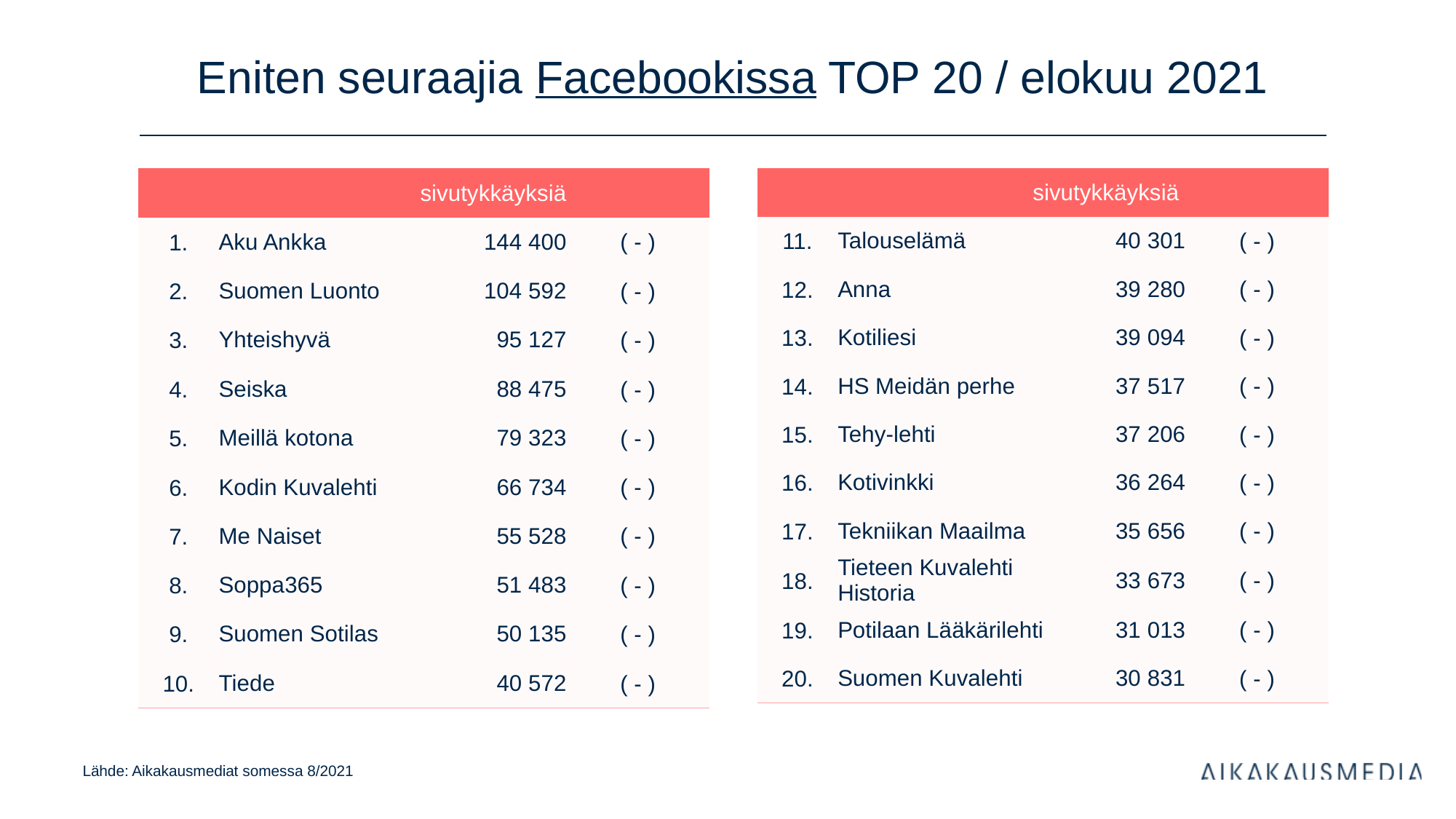

# Eniten seuraajia Facebookissa TOP 20 / elokuu 2021
| sivutykkäyksiä |  | seuraajia |  |
| --- | --- | --- | --- |
| 1. | Aku Ankka | 144 400 | ( - ) |
| 2. | Suomen Luonto | 104 592 | ( - ) |
| 3. | Yhteishyvä | 95 127 | ( - ) |
| 4. | Seiska | 88 475 | ( - ) |
| 5. | Meillä kotona | 79 323 | ( - ) |
| 6. | Kodin Kuvalehti | 66 734 | ( - ) |
| 7. | Me Naiset | 55 528 | ( - ) |
| 8. | Soppa365 | 51 483 | ( - ) |
| 9. | Suomen Sotilas | 50 135 | ( - ) |
| 10. | Tiede | 40 572 | ( - ) |
| sivutykkäyksiä |  | seuraajia |  |
| --- | --- | --- | --- |
| 11. | Talouselämä | 40 301 | ( - ) |
| 12. | Anna | 39 280 | ( - ) |
| 13. | Kotiliesi | 39 094 | ( - ) |
| 14. | HS Meidän perhe | 37 517 | ( - ) |
| 15. | Tehy-lehti | 37 206 | ( - ) |
| 16. | Kotivinkki | 36 264 | ( - ) |
| 17. | Tekniikan Maailma | 35 656 | ( - ) |
| 18. | Tieteen Kuvalehti Historia | 33 673 | ( - ) |
| 19. | Potilaan Lääkärilehti | 31 013 | ( - ) |
| 20. | Suomen Kuvalehti | 30 831 | ( - ) |